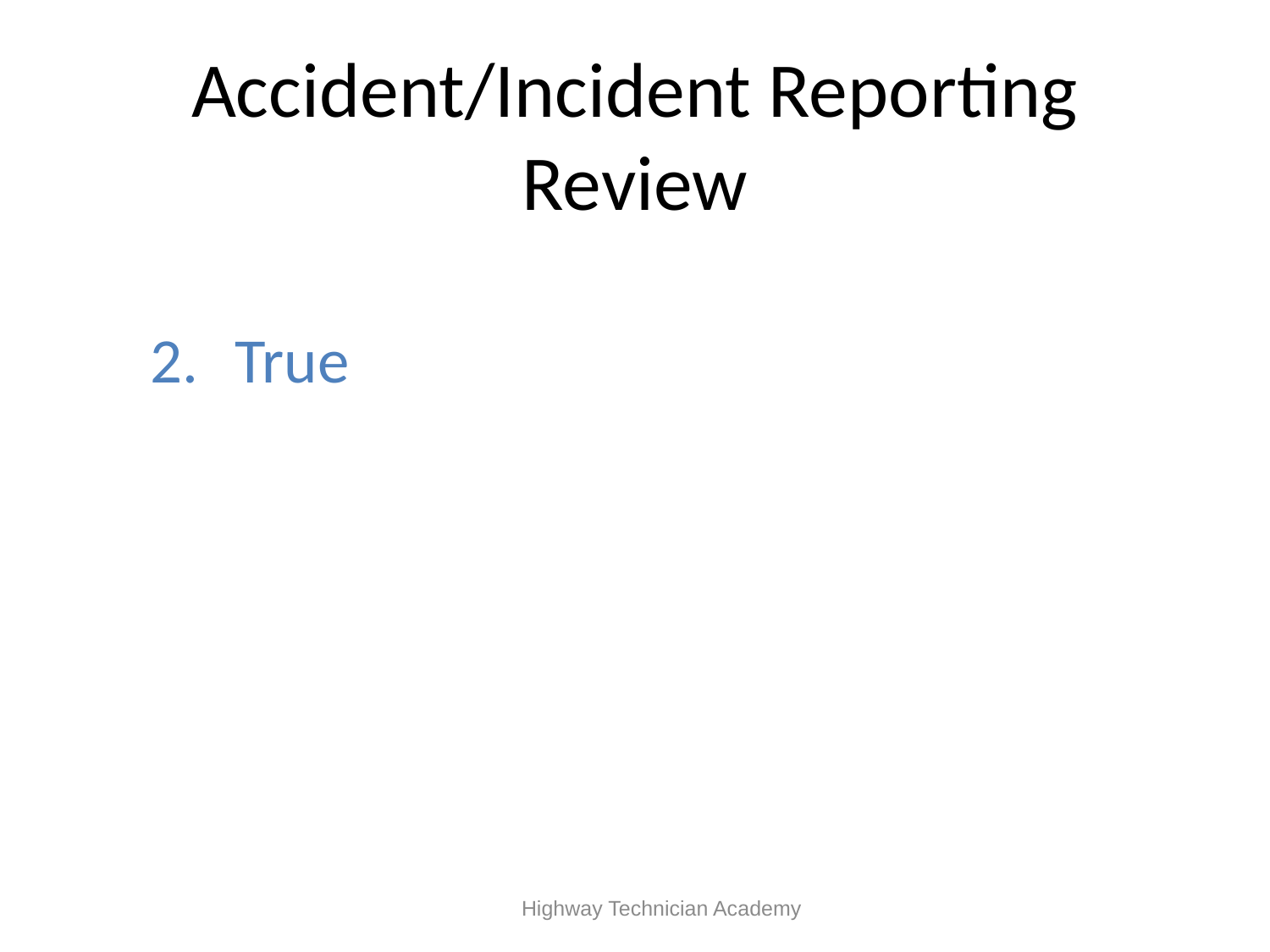

# Accident/Incident Reporting Review
True

           Highway Technician Academy